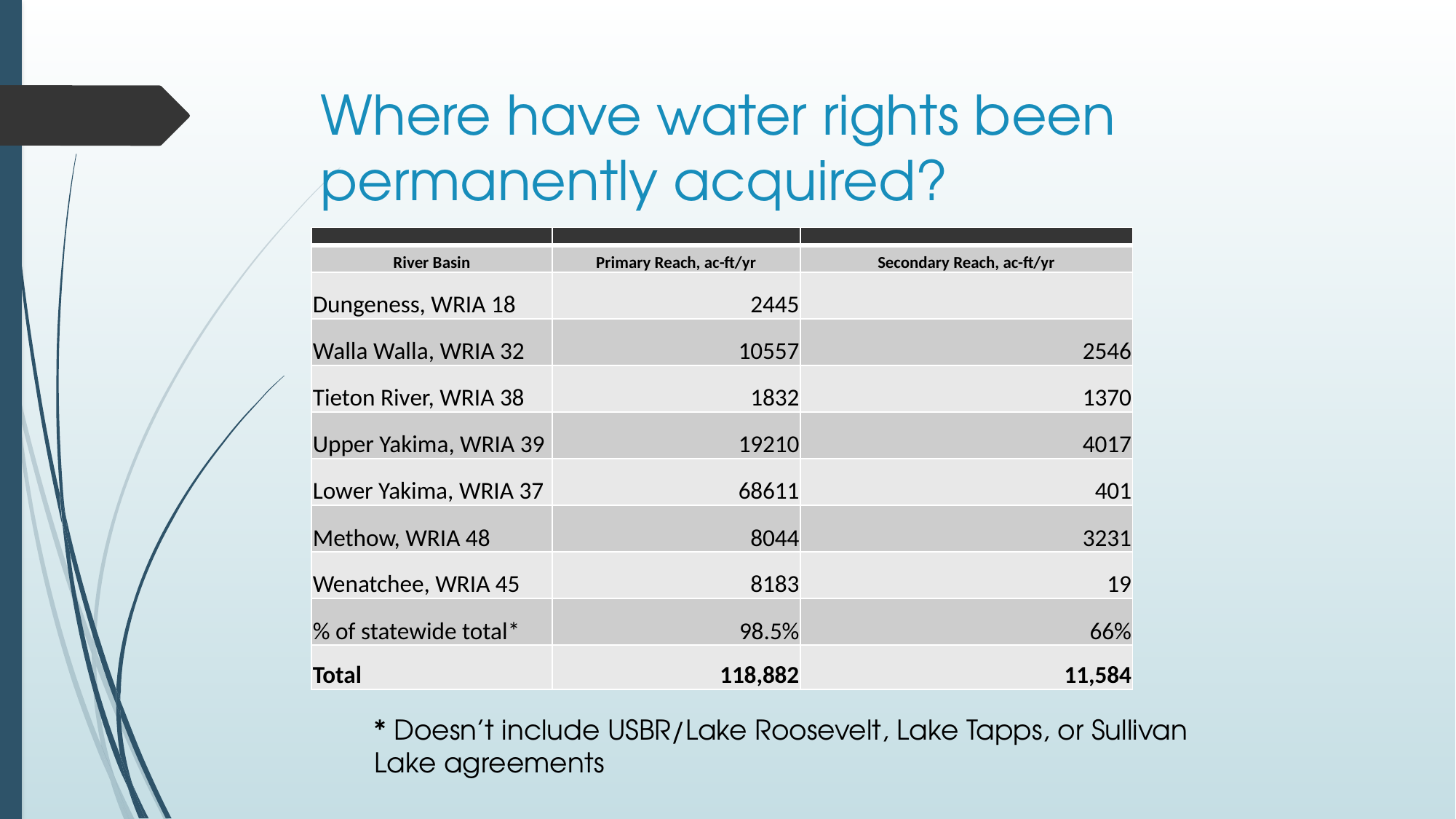

# Where have water rights been permanently acquired?
|  |  |  |
| --- | --- | --- |
| River Basin | Primary Reach, ac-ft/yr | Secondary Reach, ac-ft/yr |
| Dungeness, WRIA 18 | 2445 |  |
| Walla Walla, WRIA 32 | 10557 | 2546 |
| Tieton River, WRIA 38 | 1832 | 1370 |
| Upper Yakima, WRIA 39 | 19210 | 4017 |
| Lower Yakima, WRIA 37 | 68611 | 401 |
| Methow, WRIA 48 | 8044 | 3231 |
| Wenatchee, WRIA 45 | 8183 | 19 |
| % of statewide total\* | 98.5% | 66% |
| Total | 118,882 | 11,584 |
* Doesn’t include USBR/Lake Roosevelt, Lake Tapps, or Sullivan Lake agreements